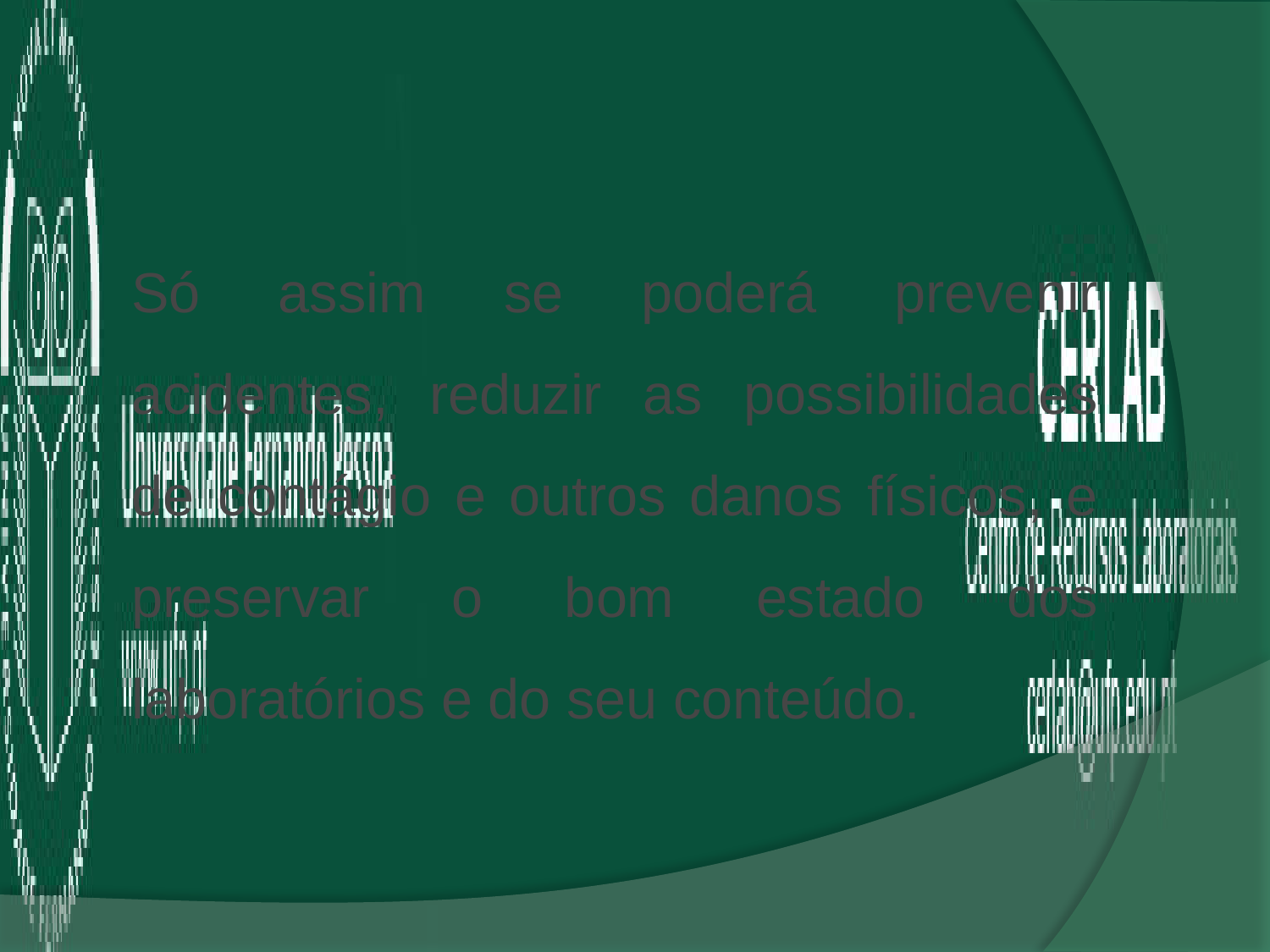

Só assim se poderá prevenir acidentes, reduzir as possibilidades de contágio e outros danos físicos, e preservar o bom estado dos laboratórios e do seu conteúdo.